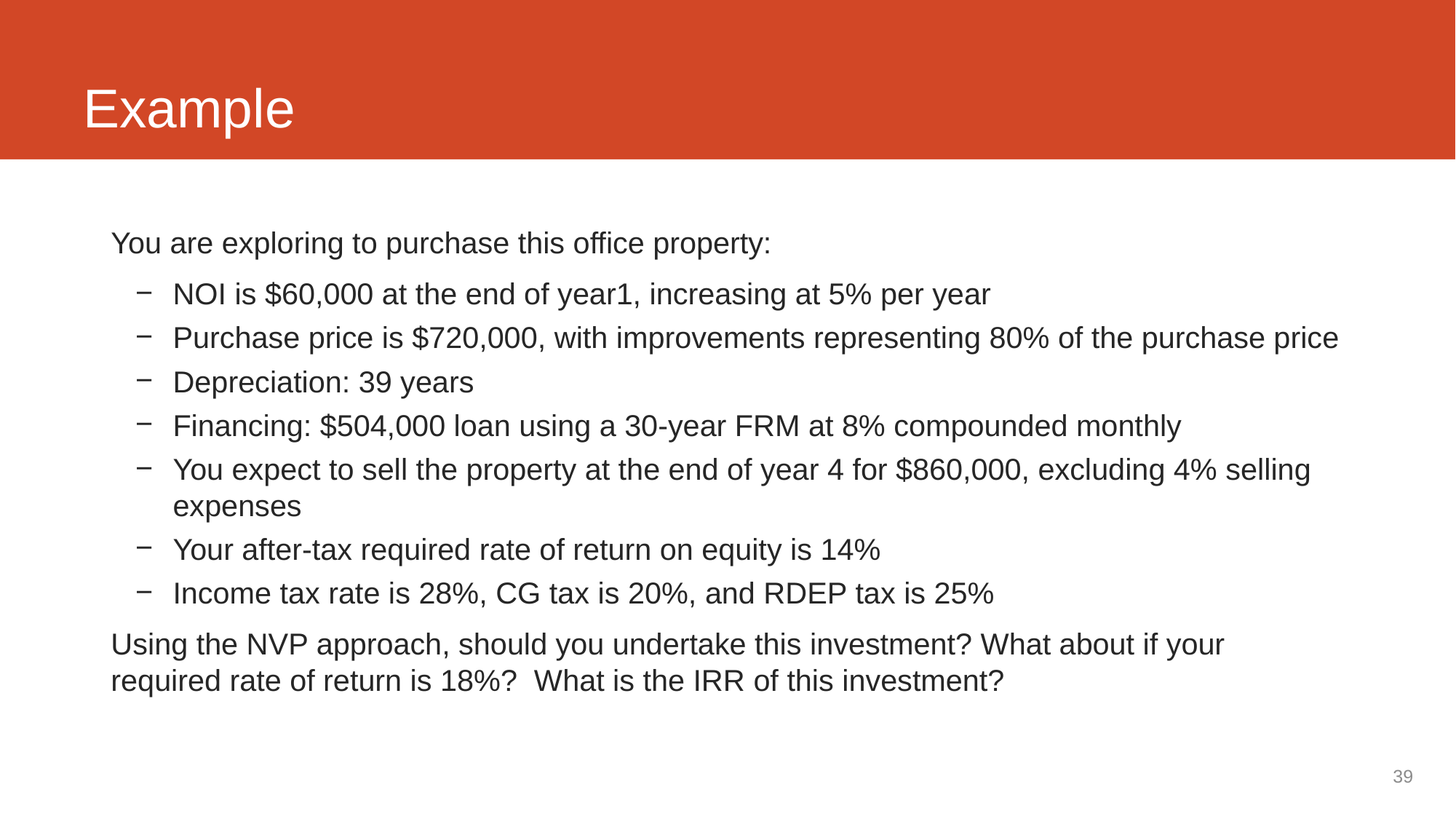

# Example
You are exploring to purchase this office property:
NOI is $60,000 at the end of year1, increasing at 5% per year
Purchase price is $720,000, with improvements representing 80% of the purchase price
Depreciation: 39 years
Financing: $504,000 loan using a 30-year FRM at 8% compounded monthly
You expect to sell the property at the end of year 4 for $860,000, excluding 4% selling expenses
Your after-tax required rate of return on equity is 14%
Income tax rate is 28%, CG tax is 20%, and RDEP tax is 25%
Using the NVP approach, should you undertake this investment? What about if your required rate of return is 18%?  What is the IRR of this investment?
39